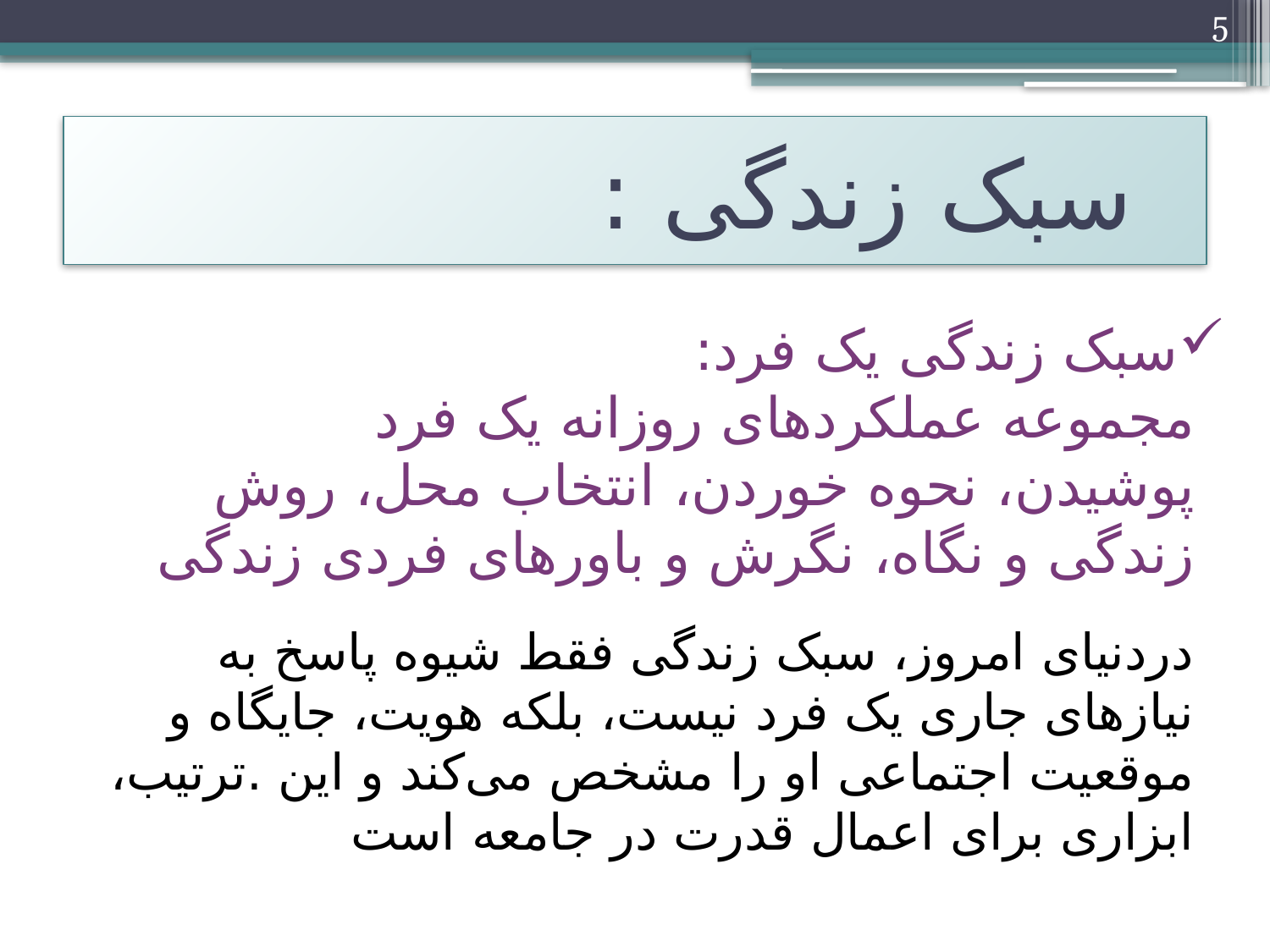

5
  سبک زندگی :

# سبک زندگی یک فرد: مجموعه عملکردهای روزانه یک فرد پوشیدن، نحوه خوردن، انتخاب محل، روش زندگی و نگاه، نگرش و باورهای فردی زندگی
دردنیای امروز، سبک زندگی فقط شیوه پاسخ به نیازهای جاری یک فرد نیست، بلکه هویت، جایگاه و موقعیت اجتماعی او را مشخص می‌کند و این .ترتیب، ابزاری برای اعمال قدرت در جامعه است